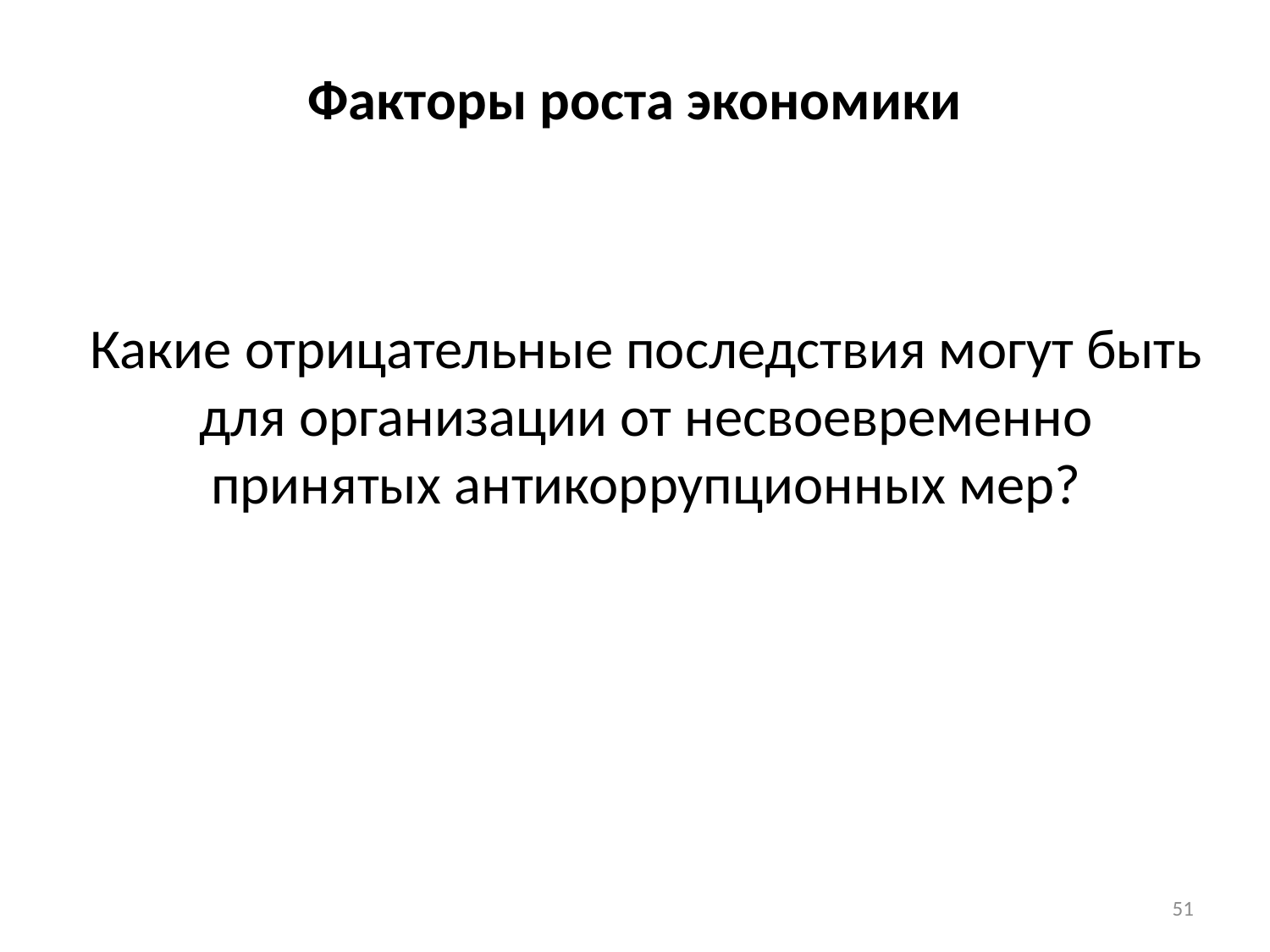

# Факторы роста экономики
Какие отрицательные последствия могут быть для организации от несвоевременно принятых антикоррупционных мер?
51